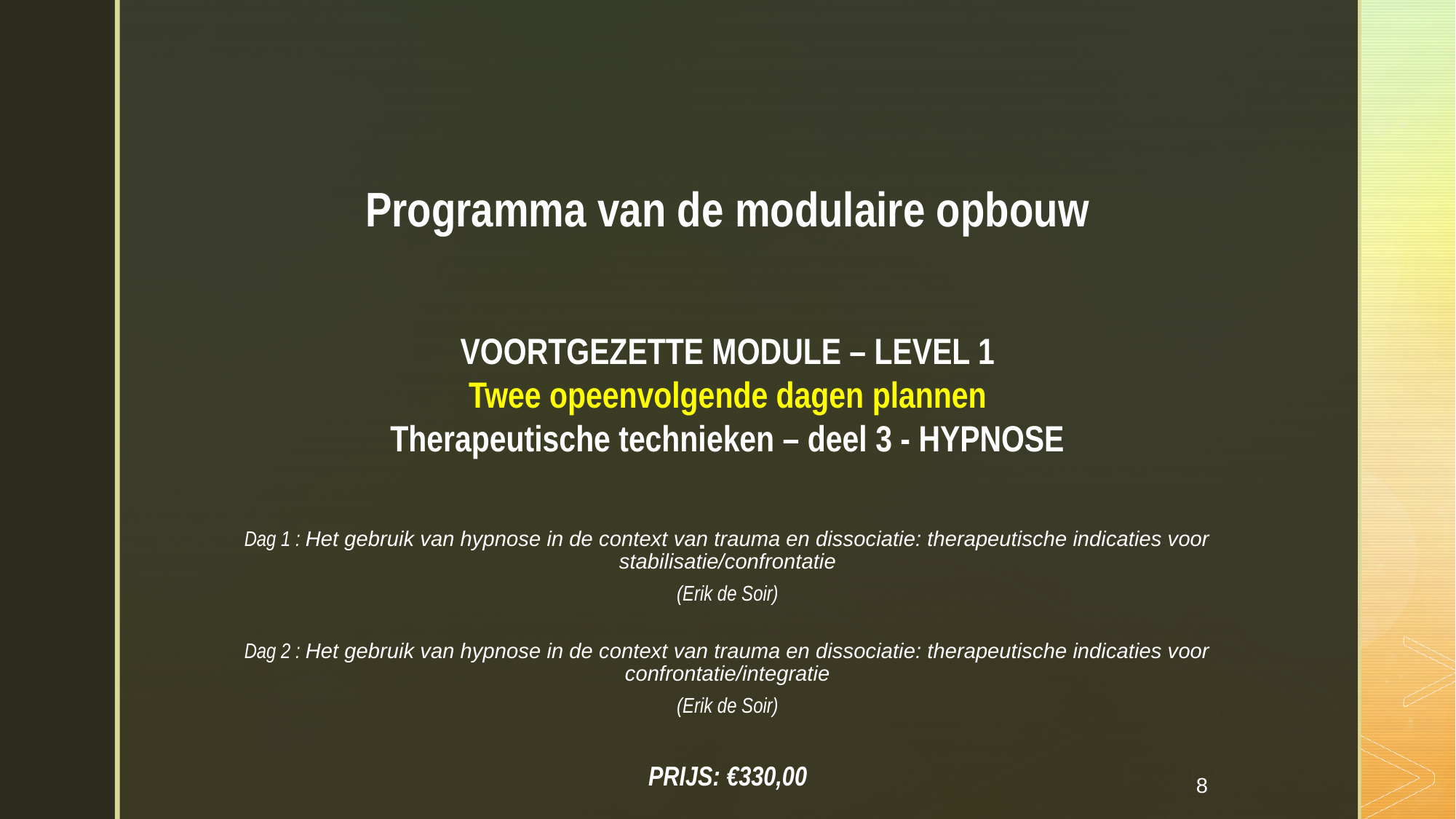

Programma van de modulaire opbouw

VOORTGEZETTE MODULE – LEVEL 1
Twee opeenvolgende dagen plannen
Therapeutische technieken – deel 3 - HYPNOSE

Dag 1 : Het gebruik van hypnose in de context van trauma en dissociatie: therapeutische indicaties voor stabilisatie/confrontatie
(Erik de Soir)

Dag 2 : Het gebruik van hypnose in de context van trauma en dissociatie: therapeutische indicaties voor confrontatie/integratie
(Erik de Soir)

PRIJS: €330,00

8